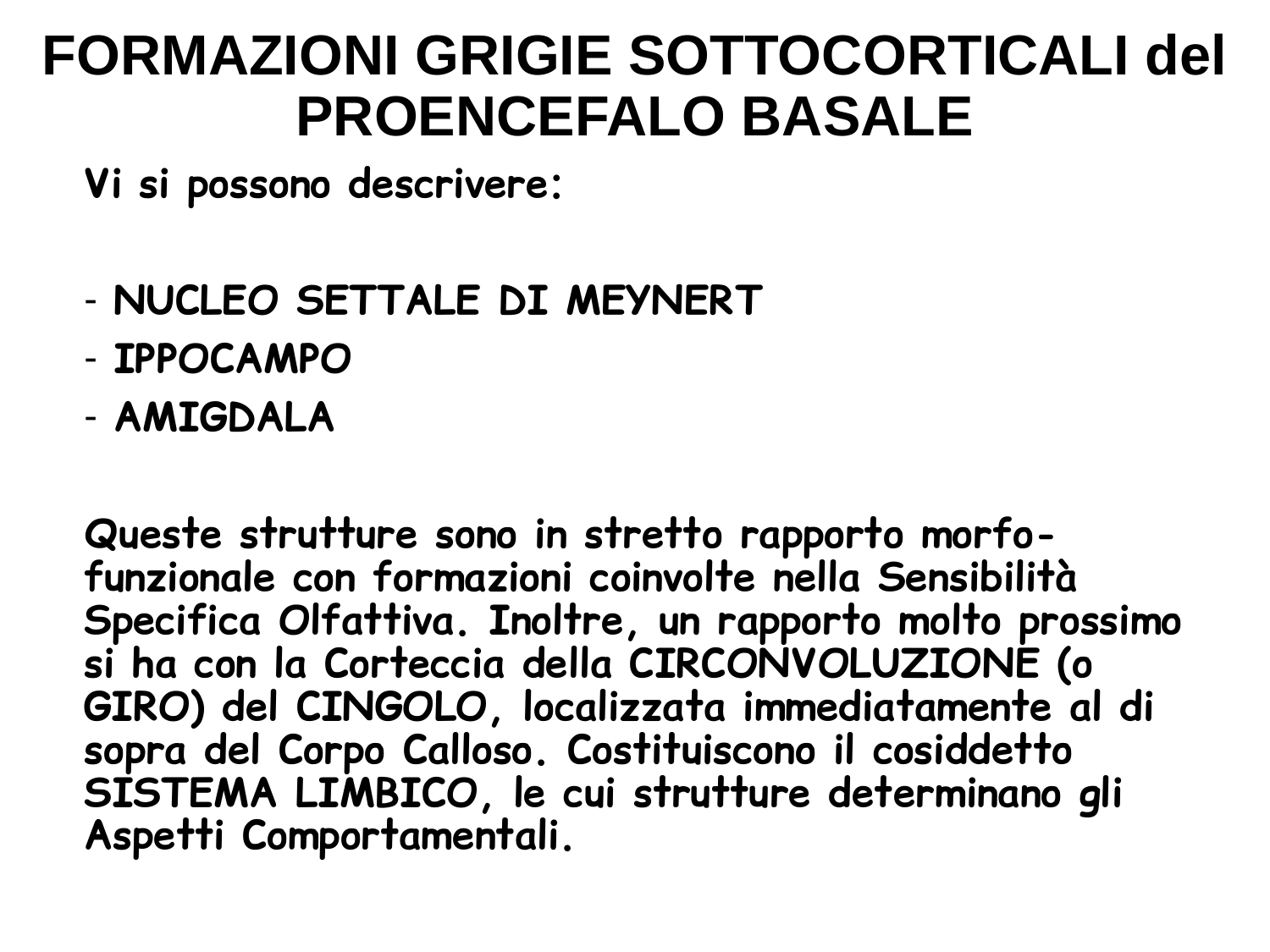

# FORMAZIONI GRIGIE SOTTOCORTICALI del PROENCEFALO BASALE
Vi si possono descrivere:

NUCLEO SETTALE DI MEYNERT
IPPOCAMPO
AMIGDALA

Queste strutture sono in stretto rapporto morfo-funzionale con formazioni coinvolte nella Sensibilità Specifica Olfattiva. Inoltre, un rapporto molto prossimo si ha con la Corteccia della CIRCONVOLUZIONE (o GIRO) del CINGOLO, localizzata immediatamente al di sopra del Corpo Calloso. Costituiscono il cosiddetto SISTEMA LIMBICO, le cui strutture determinano gli Aspetti Comportamentali.